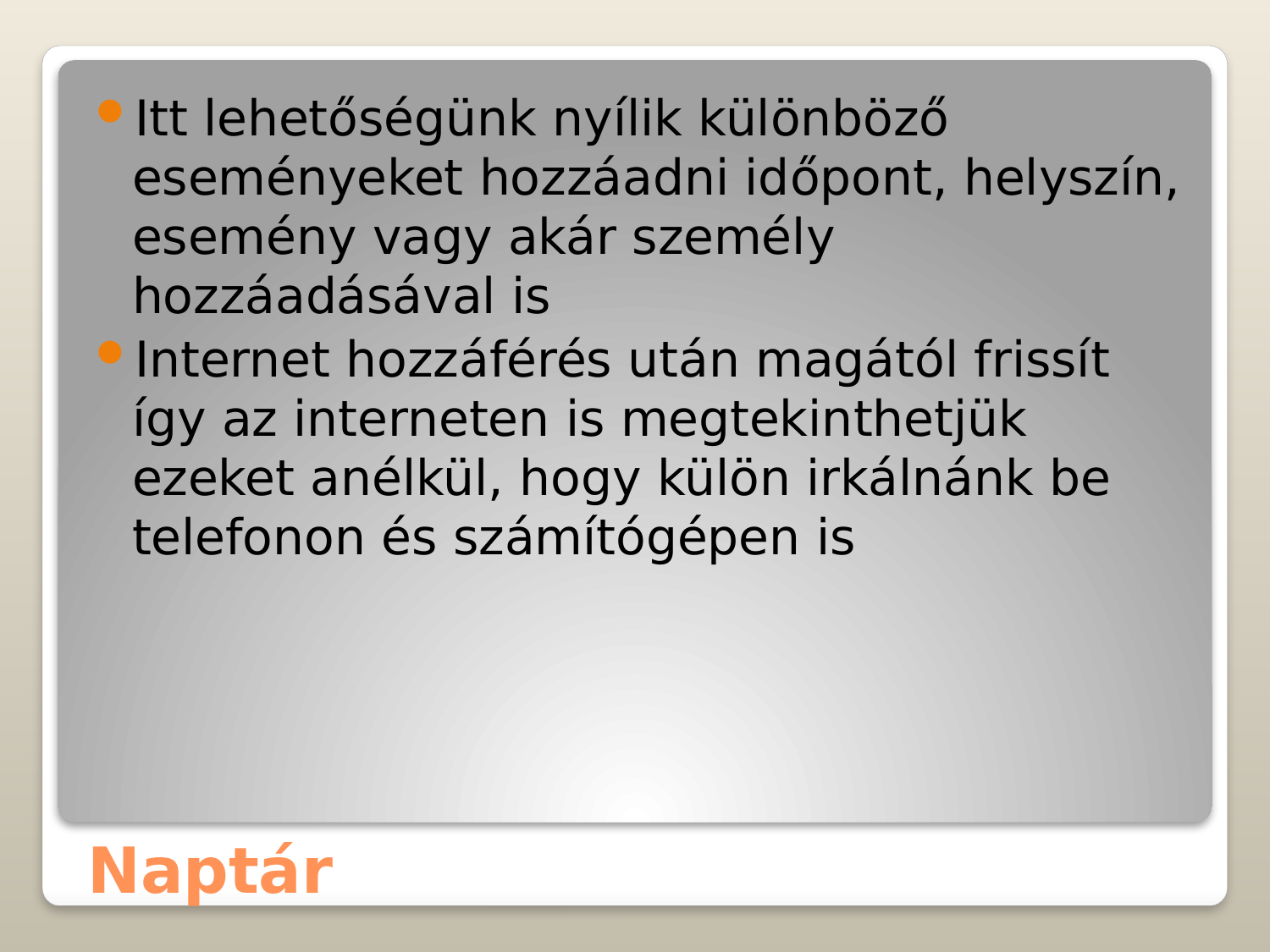

Itt lehetőségünk nyílik különböző eseményeket hozzáadni időpont, helyszín, esemény vagy akár személy hozzáadásával is
Internet hozzáférés után magától frissít így az interneten is megtekinthetjük ezeket anélkül, hogy külön irkálnánk be telefonon és számítógépen is
# Naptár